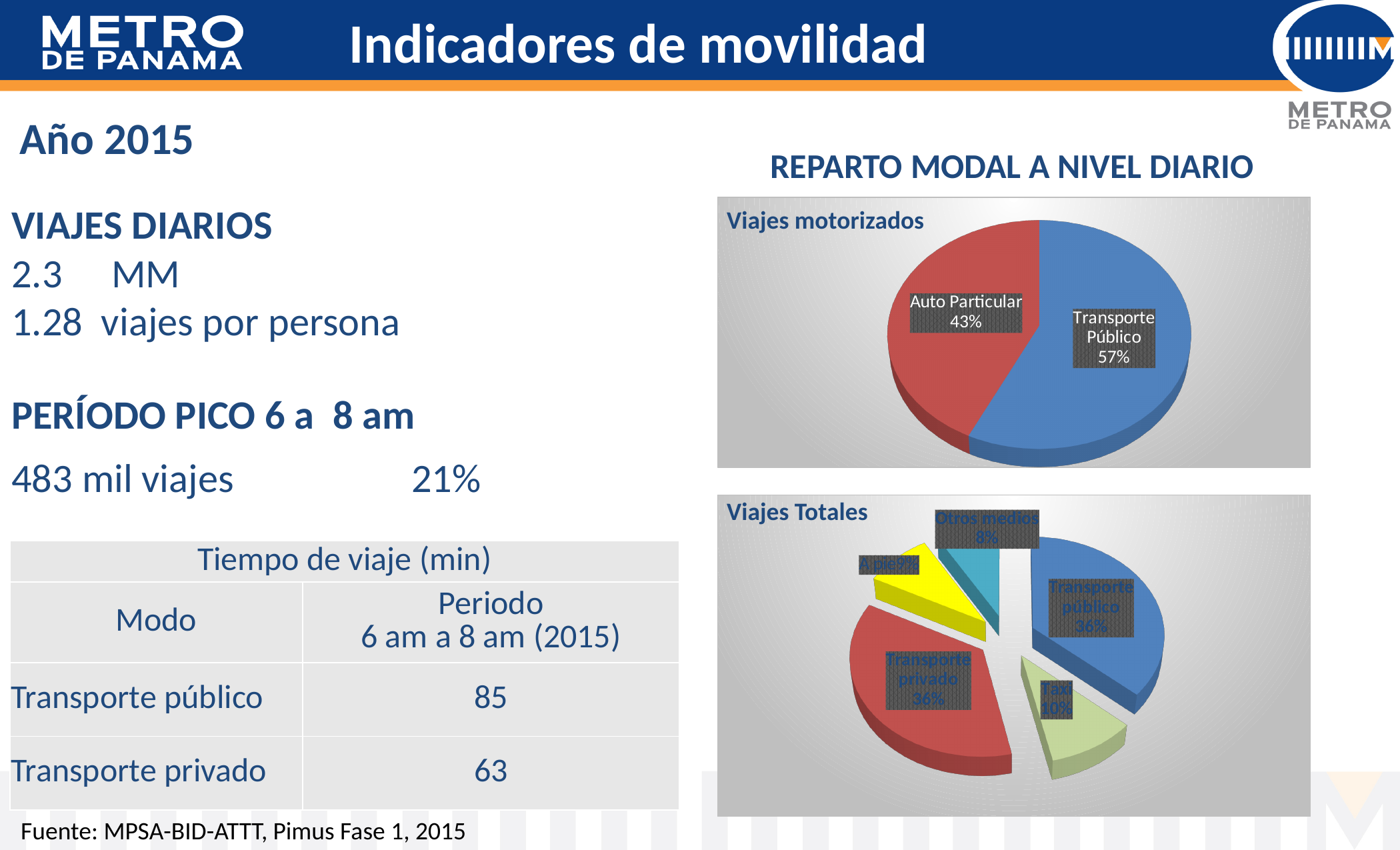

Indicadores de movilidad
Año 2015
REPARTO MODAL A NIVEL DIARIO
VIAJES DIARIOS
2.3 	MM
1.28  viajes por persona
PERÍODO PICO 6 a  8 am
483 mil viajes		21%

[unsupported chart]

Viajes motorizados

[unsupported chart]

Viajes Totales
| Tiempo de viaje (min) |  |
| --- | --- |
| Modo | Periodo 6 am a 8 am (2015) |
| Transporte público | 85 |
| Transporte privado | 63 |
Fuente: MPSA-BID-ATTT, Pimus Fase 1, 2015